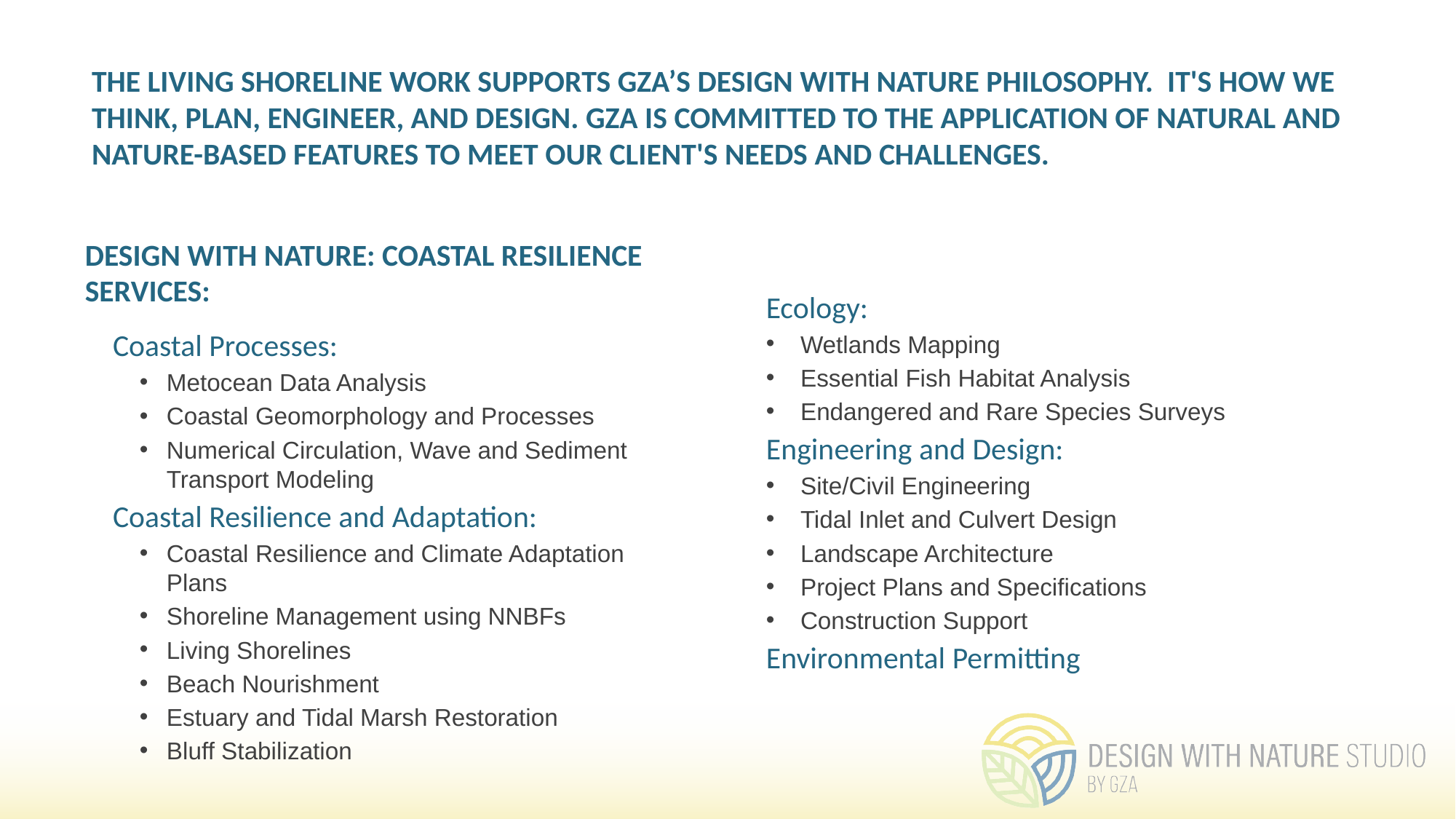

The Living Shoreline work supports GZA’s Design with Nature philosophy.  It's how we think, plan, engineer, and design. GZA is committed to the application of natural and nature-based features to meet our Client's needs and challenges.

Design With Nature: Coastal Resilience Services:
Coastal Processes:
Metocean Data Analysis
Coastal Geomorphology and Processes
Numerical Circulation, Wave and Sediment Transport Modeling
Coastal Resilience and Adaptation:
Coastal Resilience and Climate Adaptation Plans
Shoreline Management using NNBFs
Living Shorelines
Beach Nourishment
Estuary and Tidal Marsh Restoration
Bluff Stabilization
Ecology:
Wetlands Mapping
Essential Fish Habitat Analysis
Endangered and Rare Species Surveys
Engineering and Design:
Site/Civil Engineering
Tidal Inlet and Culvert Design
Landscape Architecture
Project Plans and Specifications
Construction Support
Environmental Permitting